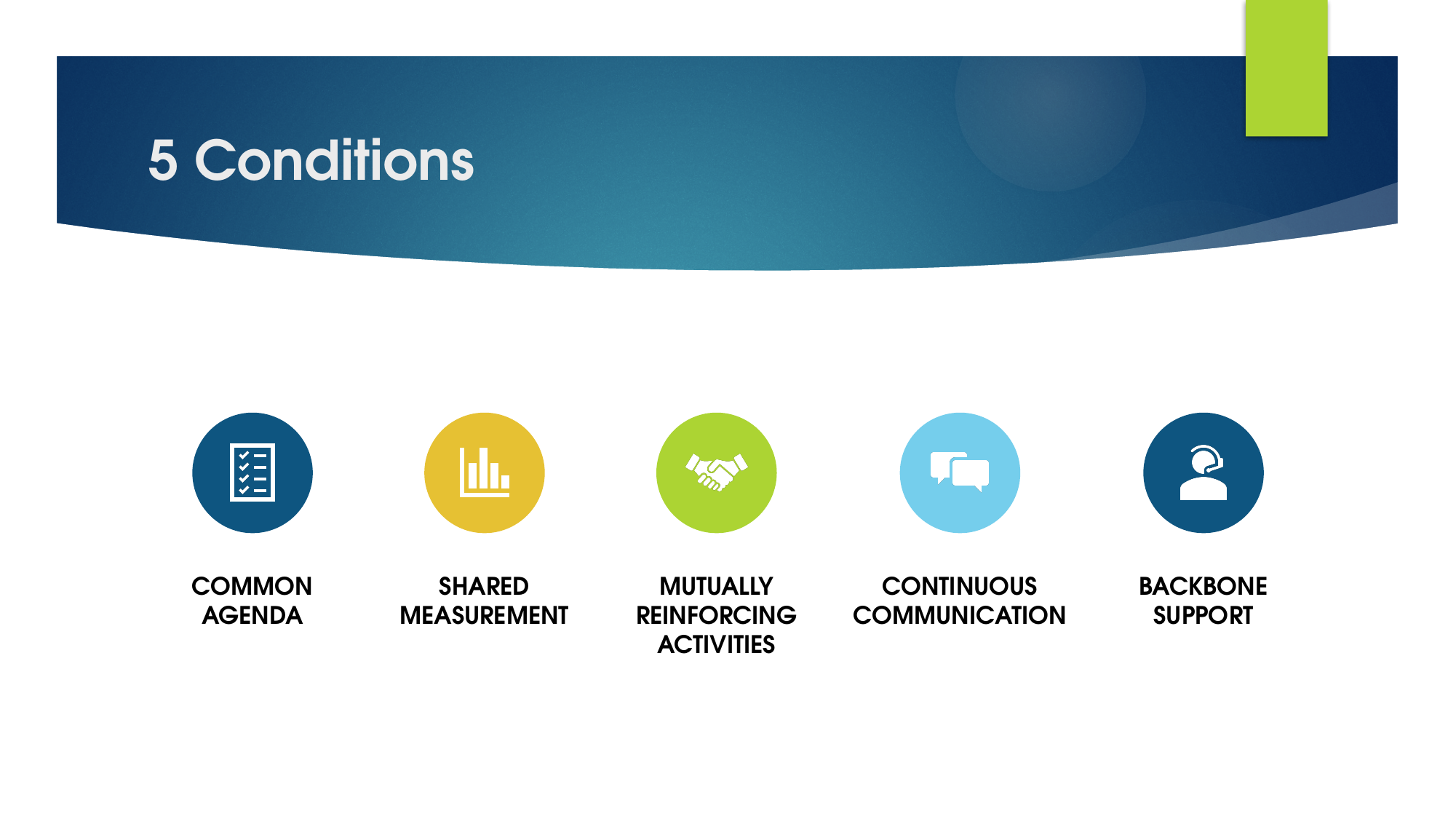

# 5 Conditions
Common Agenda
Shared Measurement
Mutually Reinforcing Activities
Continuous Communication
Backbone Support